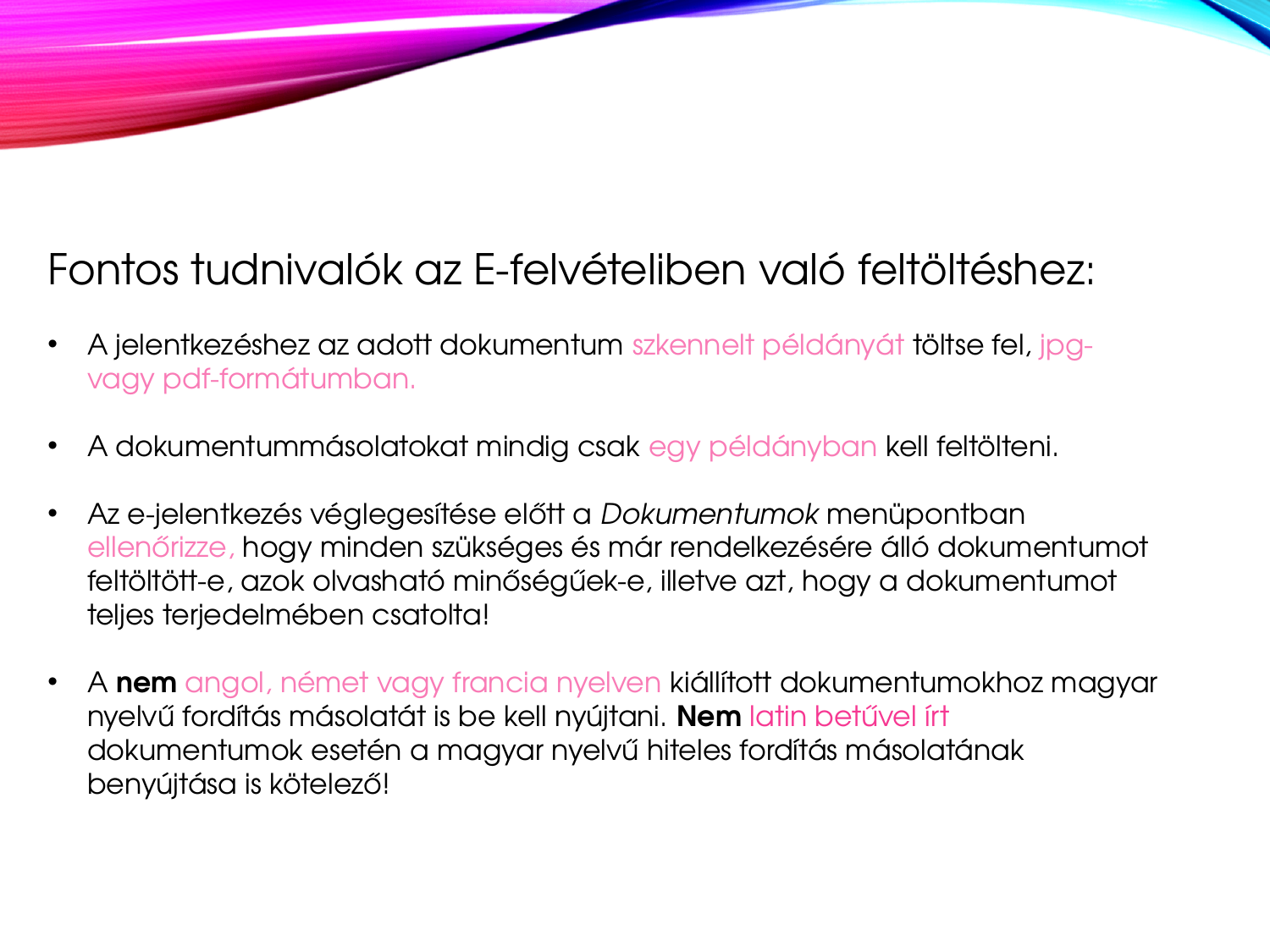

Fontos tudnivalók az E-felvételiben való feltöltéshez:

A jelentkezéshez az adott dokumentum szkennelt példányát töltse fel, jpg- vagy pdf-formátumban.

A dokumentummásolatokat mindig csak egy példányban kell feltölteni.

Az e-jelentkezés véglegesítése előtt a Dokumentumok menüpontban ellenőrizze, hogy minden szükséges és már rendelkezésére álló dokumentumot feltöltött-e, azok olvasható minőségűek-e, illetve azt, hogy a dokumentumot teljes terjedelmében csatolta!

A nem angol, német vagy francia nyelven kiállított dokumentumokhoz magyar nyelvű fordítás másolatát is be kell nyújtani. Nem latin betűvel írt dokumentumok esetén a magyar nyelvű hiteles fordítás másolatának benyújtása is kötelező!